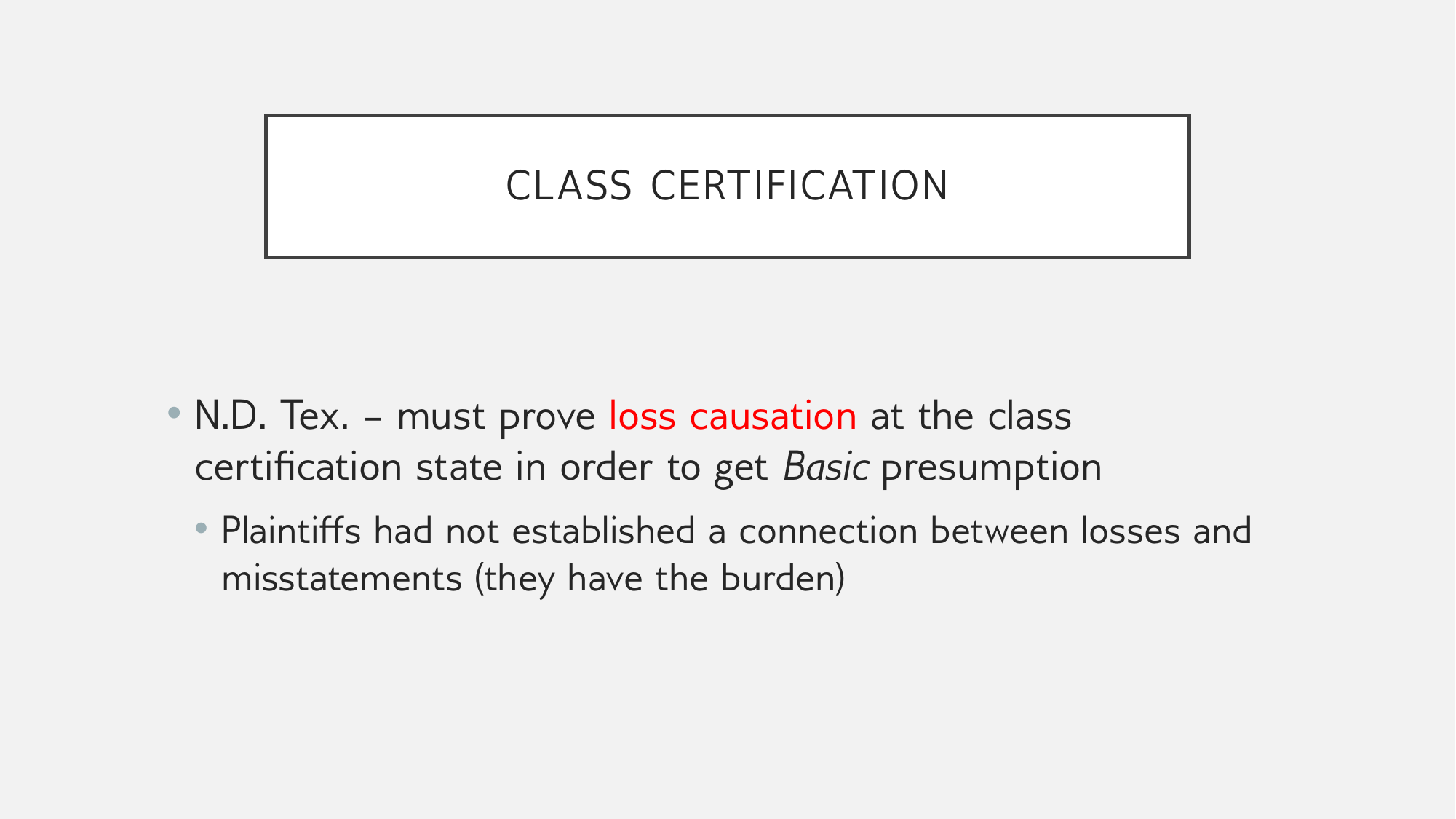

# Class certification

N.D. Tex. – must prove loss causation at the class certification state in order to get Basic presumption
Plaintiffs had not established a connection between losses and misstatements (they have the burden)